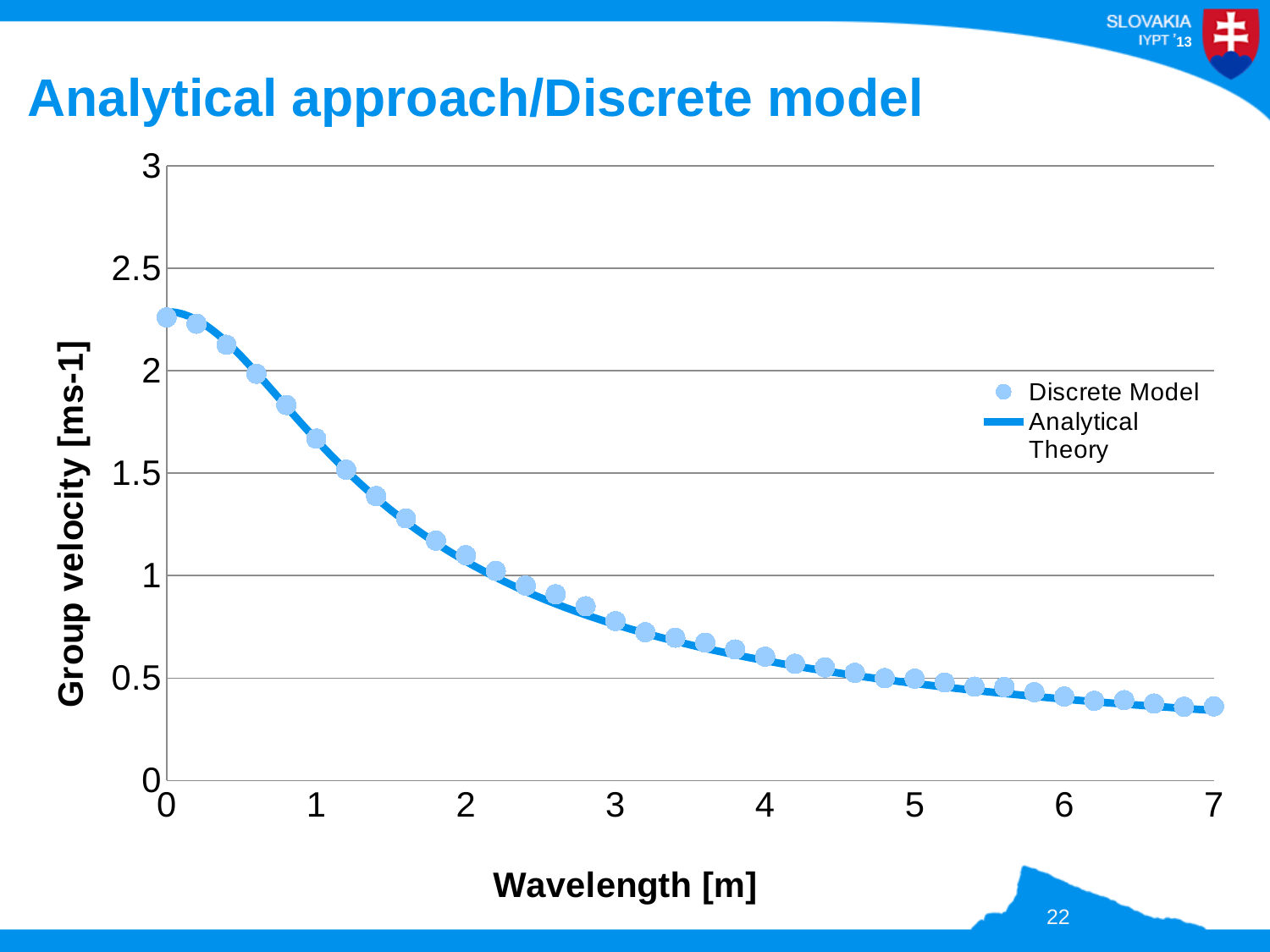

# Analytical approach/Discrete model

### Chart

| Category |  |  |
|---|---|---|
22